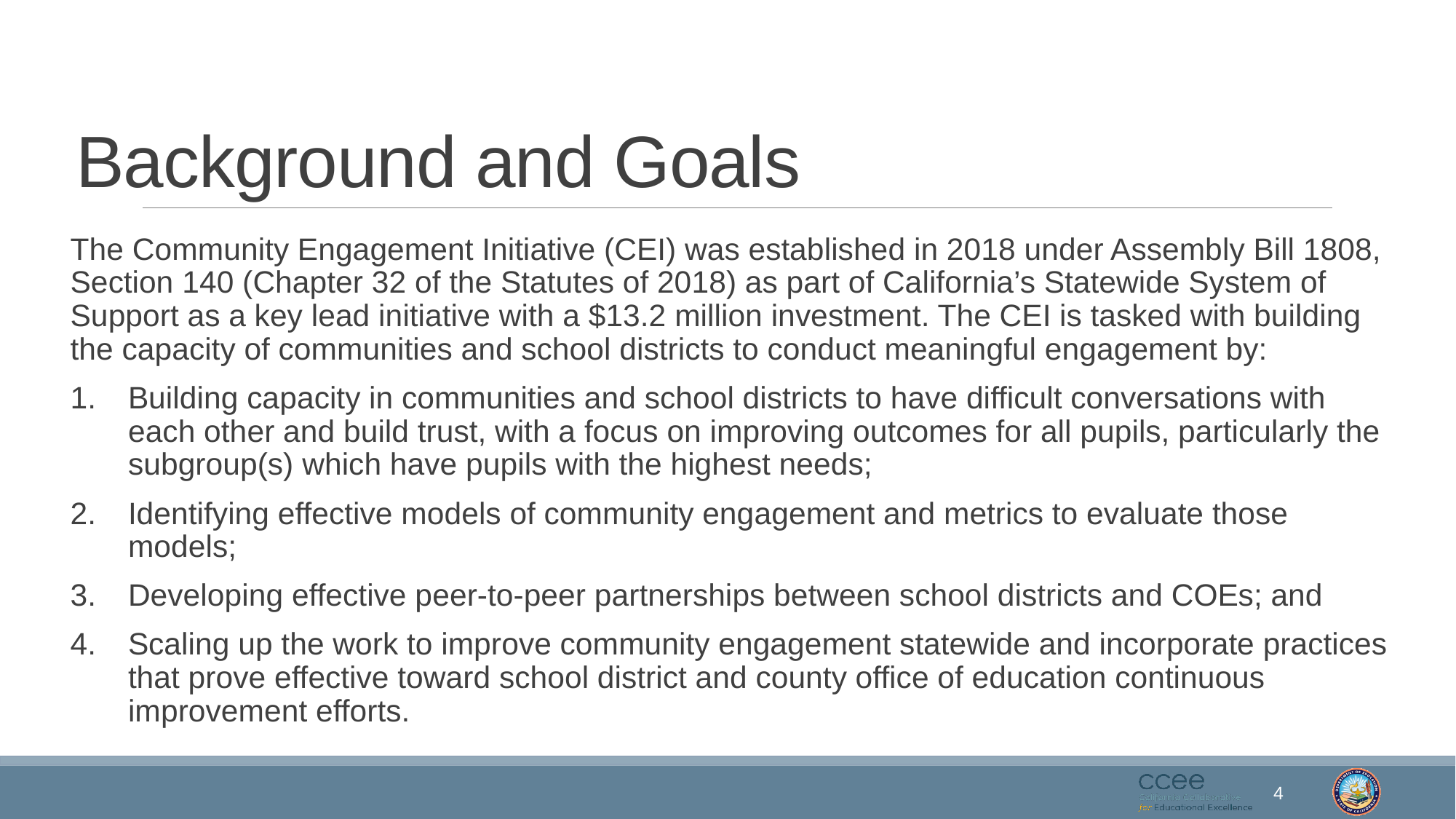

# Background and Goals
The Community Engagement Initiative (CEI) was established in 2018 under Assembly Bill 1808, Section 140 (Chapter 32 of the Statutes of 2018) as part of California’s Statewide System of Support as a key lead initiative with a $13.2 million investment. The CEI is tasked with building the capacity of communities and school districts to conduct meaningful engagement by:
Building capacity in communities and school districts to have difficult conversations with each other and build trust, with a focus on improving outcomes for all pupils, particularly the subgroup(s) which have pupils with the highest needs;
Identifying effective models of community engagement and metrics to evaluate those models;
Developing effective peer-to-peer partnerships between school districts and COEs; and
Scaling up the work to improve community engagement statewide and incorporate practices that prove effective toward school district and county office of education continuous improvement efforts.
4